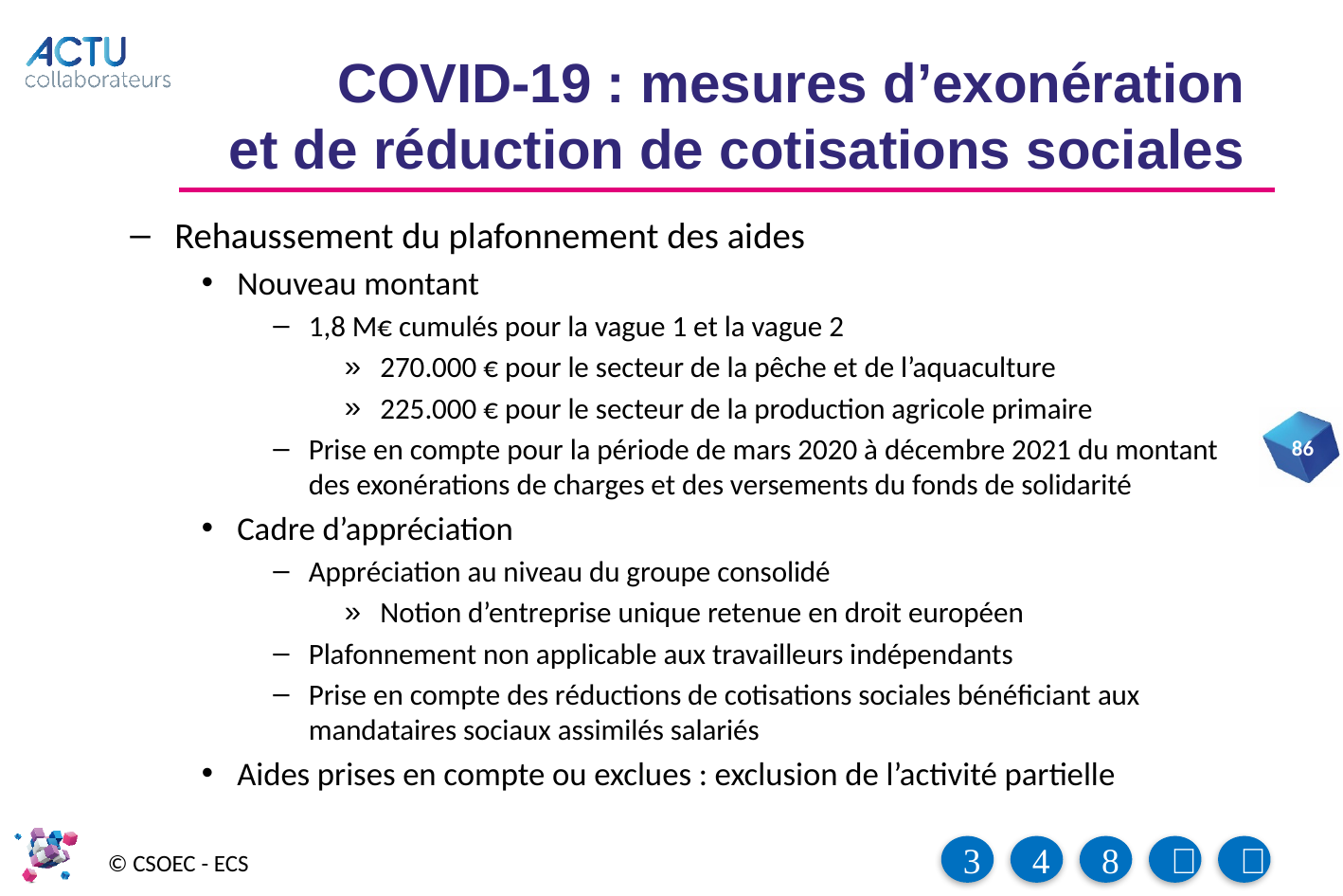

# COVID-19 : mesures d’exonération et de réduction de cotisations sociales
Rehaussement du plafonnement des aides
Nouveau montant
1,8 M€ cumulés pour la vague 1 et la vague 2
270.000 € pour le secteur de la pêche et de l’aquaculture
225.000 € pour le secteur de la production agricole primaire
Prise en compte pour la période de mars 2020 à décembre 2021 du montant des exonérations de charges et des versements du fonds de solidarité
Cadre d’appréciation
Appréciation au niveau du groupe consolidé
Notion d’entreprise unique retenue en droit européen
Plafonnement non applicable aux travailleurs indépendants
Prise en compte des réductions de cotisations sociales bénéficiant aux mandataires sociaux assimilés salariés
Aides prises en compte ou exclues : exclusion de l’activité partielle
86